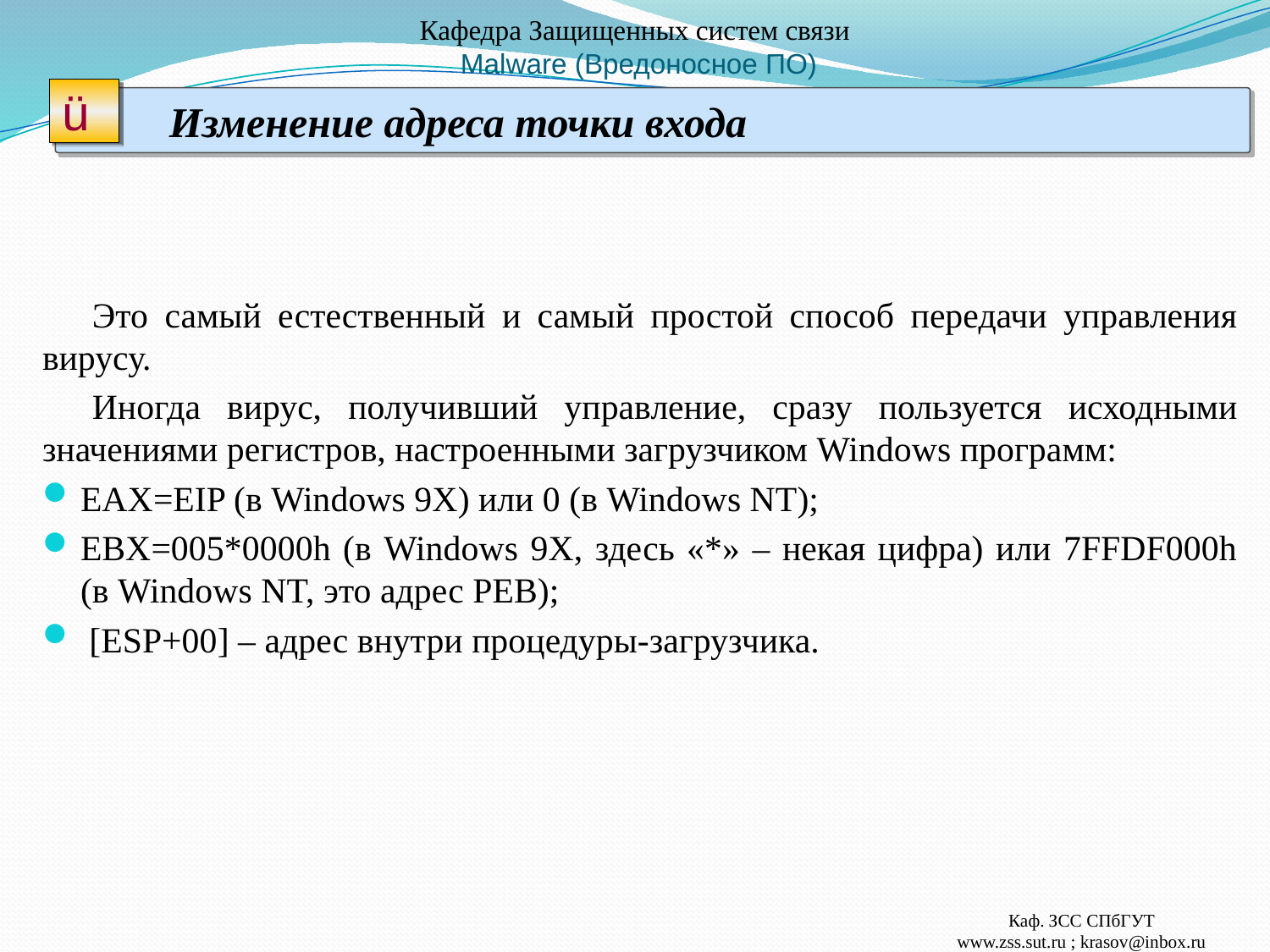

# Кафедра Защищенных систем связи Malware (Вредоносное ПО)
ü
Изменение адреса точки входа
Это самый естественный и самый простой способ передачи управления вирусу.
Иногда вирус, получивший управление, сразу пользуется исходными значениями регистров, настроенными загрузчиком Windows программ:
EAX=EIP (в Windows 9X) или 0 (в Windows NT);
EBX=005*0000h (в Windows 9X, здесь «*» – некая цифра) или 7FFDF000h (в Windows NT, это адрес PEB);
 [ESP+00] – адрес внутри процедуры-загрузчика.
Каф. ЗСС СПбГУТ
www.zss.sut.ru ; krasov@inbox.ru